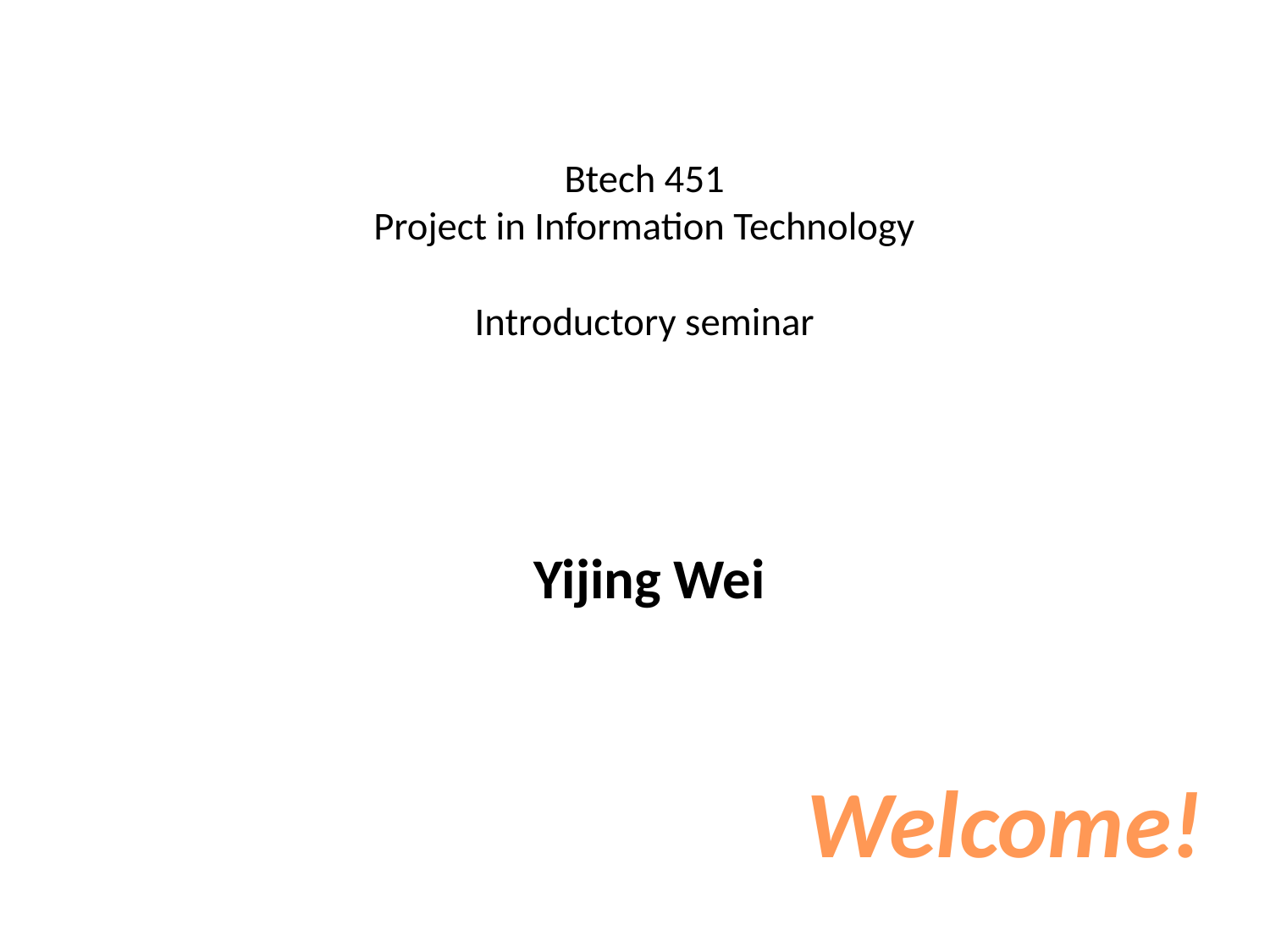

# Btech 451 Project in Information Technology Introductory seminar

Yijing Wei
Welcome!